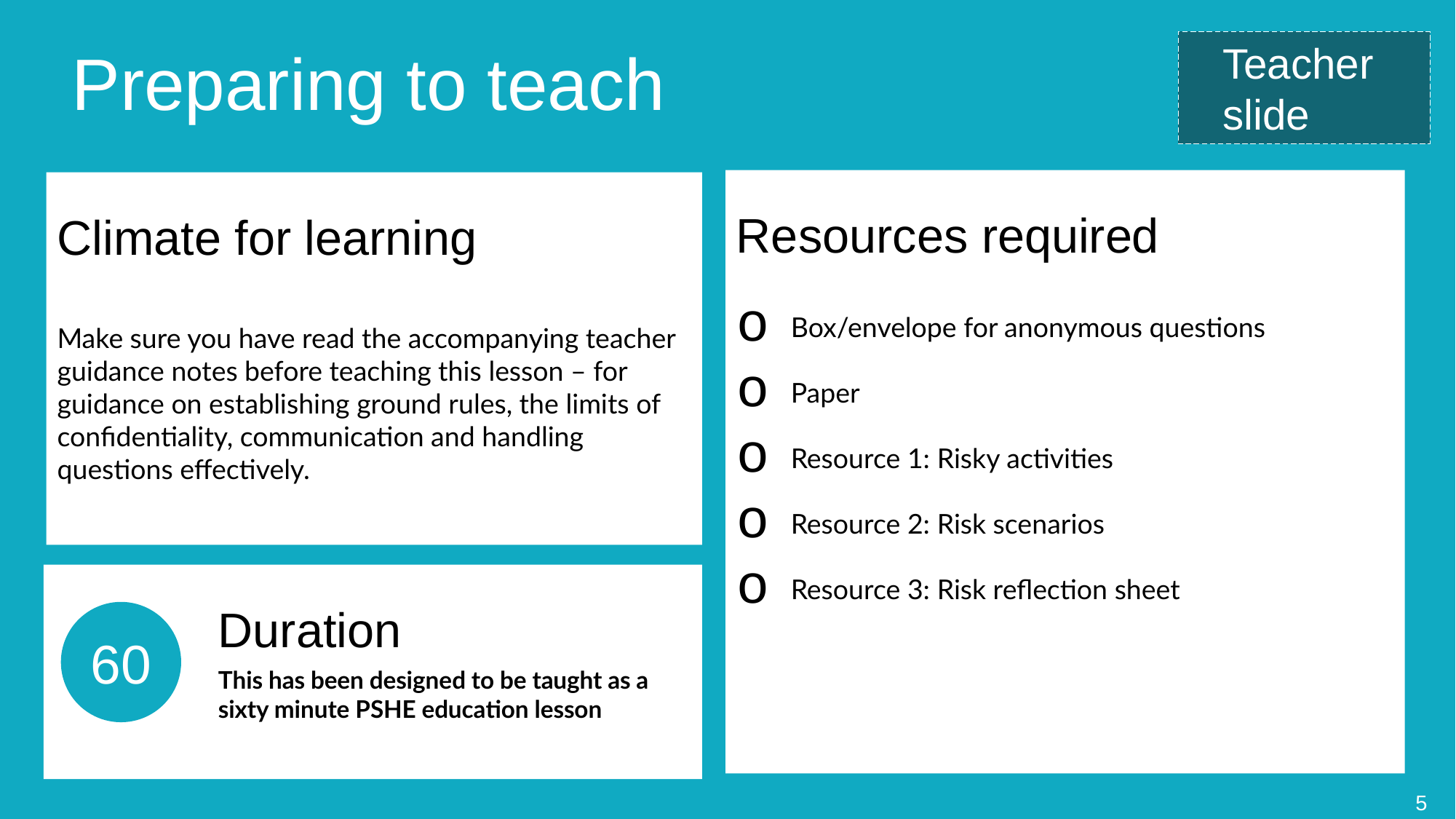

Teacher
slide
Preparing to teach

Resources required

Box/envelope for anonymous questions
Paper
Resource 1: Risky activities
Resource 2: Risk scenarios
Resource 3: Risk reflection sheet

Climate for learning

Make sure you have read the accompanying teacher guidance notes before teaching this lesson – for guidance on establishing ground rules, the limits of
confidentiality, communication and handling questions effectively.

Duration

This has been designed to be taught as a sixty minute PSHE education lesson

60
5